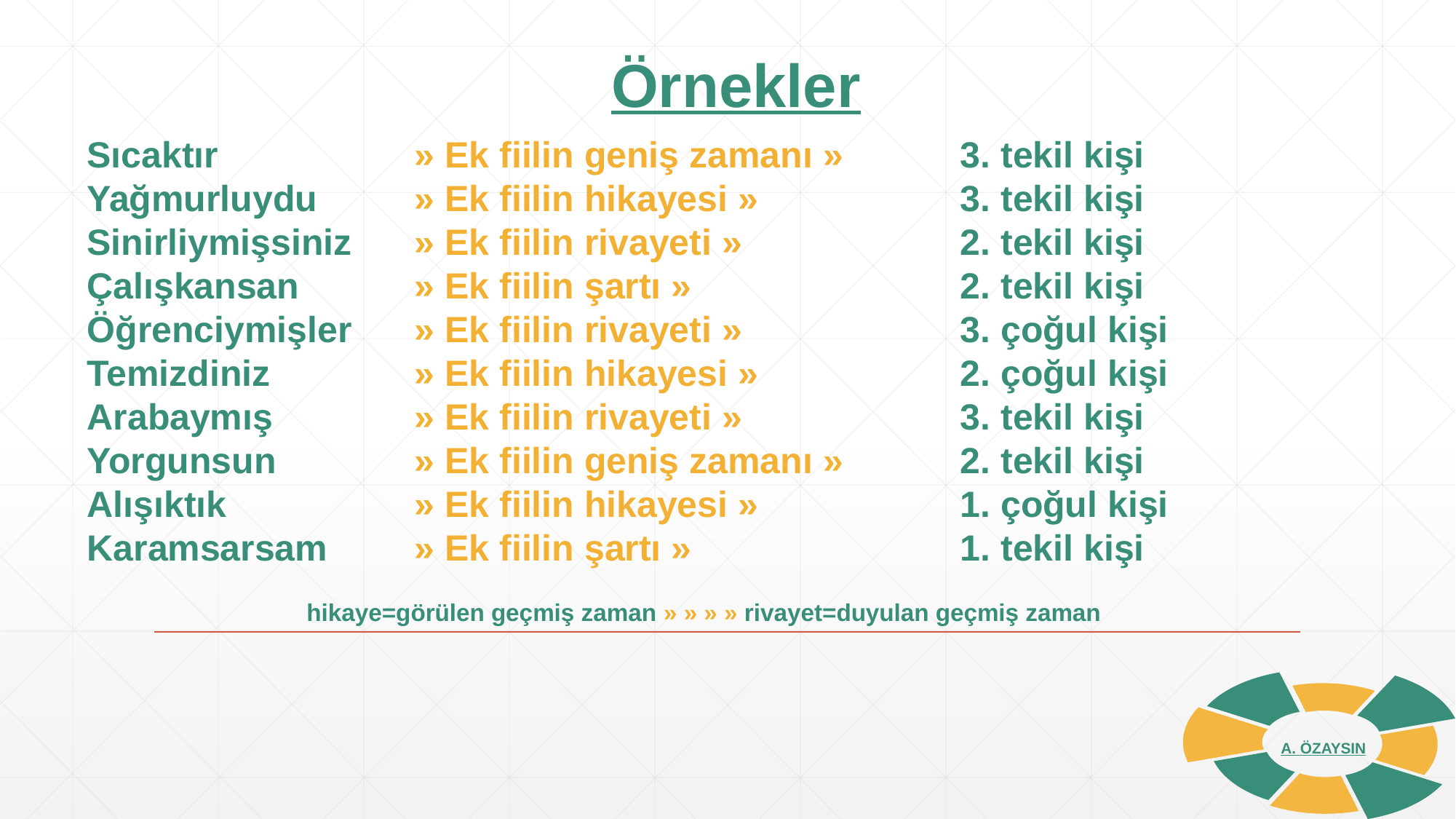

Örnekler
Sıcaktır 		» Ek fiilin geniş zamanı » 	3. tekil kişi
Yağmurluydu 	» Ek fiilin hikayesi » 		3. tekil kişi
Sinirliymişsiniz 	» Ek fiilin rivayeti » 		2. tekil kişi
Çalışkansan 	» Ek fiilin şartı » 			2. tekil kişi
Öğrenciymişler 	» Ek fiilin rivayeti » 		3. çoğul kişi
Temizdiniz 		» Ek fiilin hikayesi » 		2. çoğul kişi
Arabaymış 		» Ek fiilin rivayeti » 		3. tekil kişi
Yorgunsun 		» Ek fiilin geniş zamanı » 	2. tekil kişi
Alışıktık 		» Ek fiilin hikayesi » 		1. çoğul kişi
Karamsarsam 	» Ek fiilin şartı » 			1. tekil kişi

hikaye=görülen geçmiş zaman » » » » rivayet=duyulan geçmiş zaman

A. ÖZAYSIN